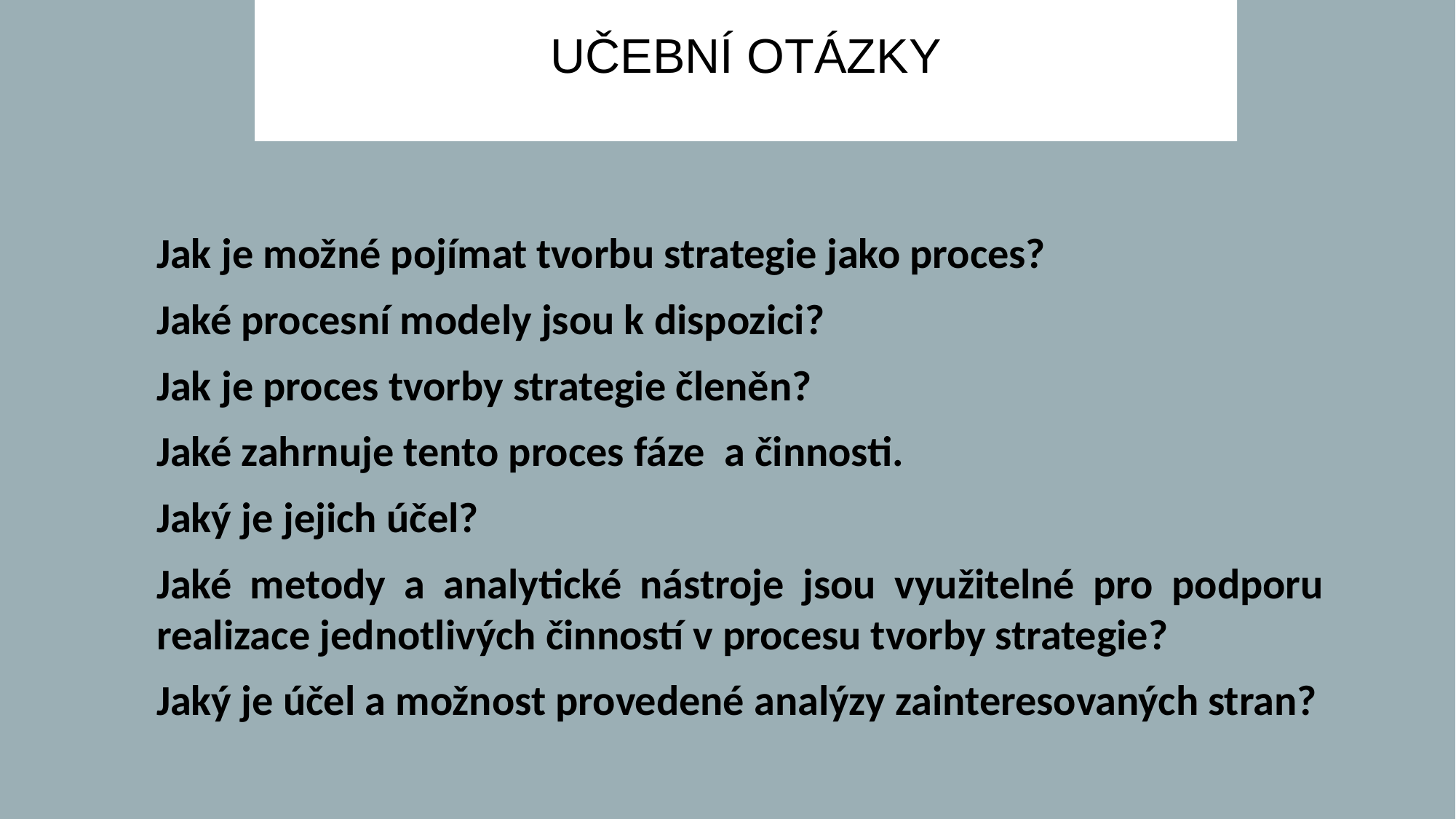

UČEBNÍ OTÁZKY

Jak je možné pojímat tvorbu strategie jako proces?
Jaké procesní modely jsou k dispozici?
Jak je proces tvorby strategie členěn?
Jaké zahrnuje tento proces fáze  a činnosti.
Jaký je jejich účel?
Jaké metody a analytické nástroje jsou využitelné pro podporu realizace jednotlivých činností v procesu tvorby strategie?
Jaký je účel a možnost provedené analýzy zainteresovaných stran?